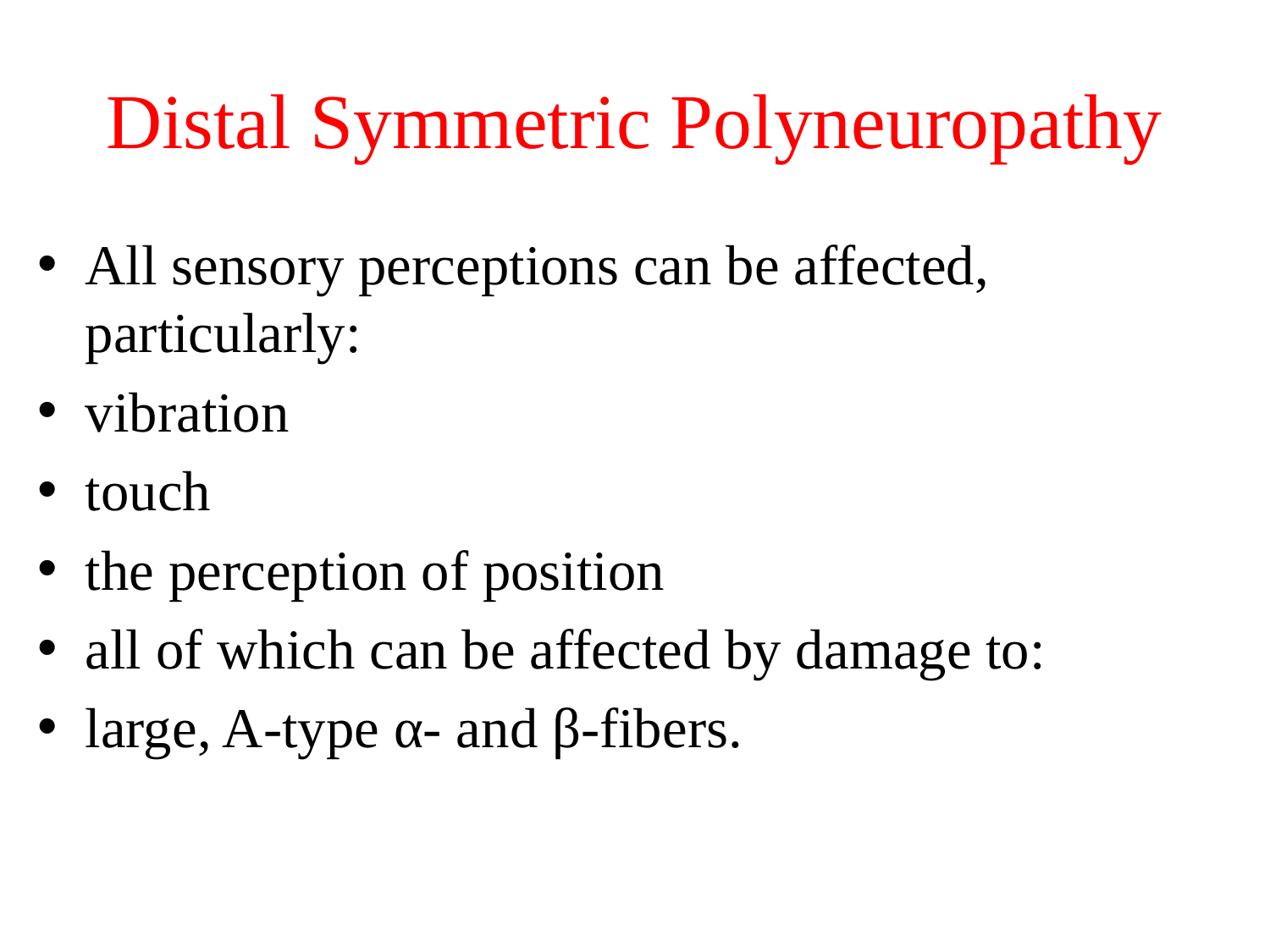

# Distal Symmetric Polyneuropathy
All sensory perceptions can be affected, particularly:
vibration
touch
the perception of position
all of which can be affected by damage to:
large, A-type α- and β-fibers.